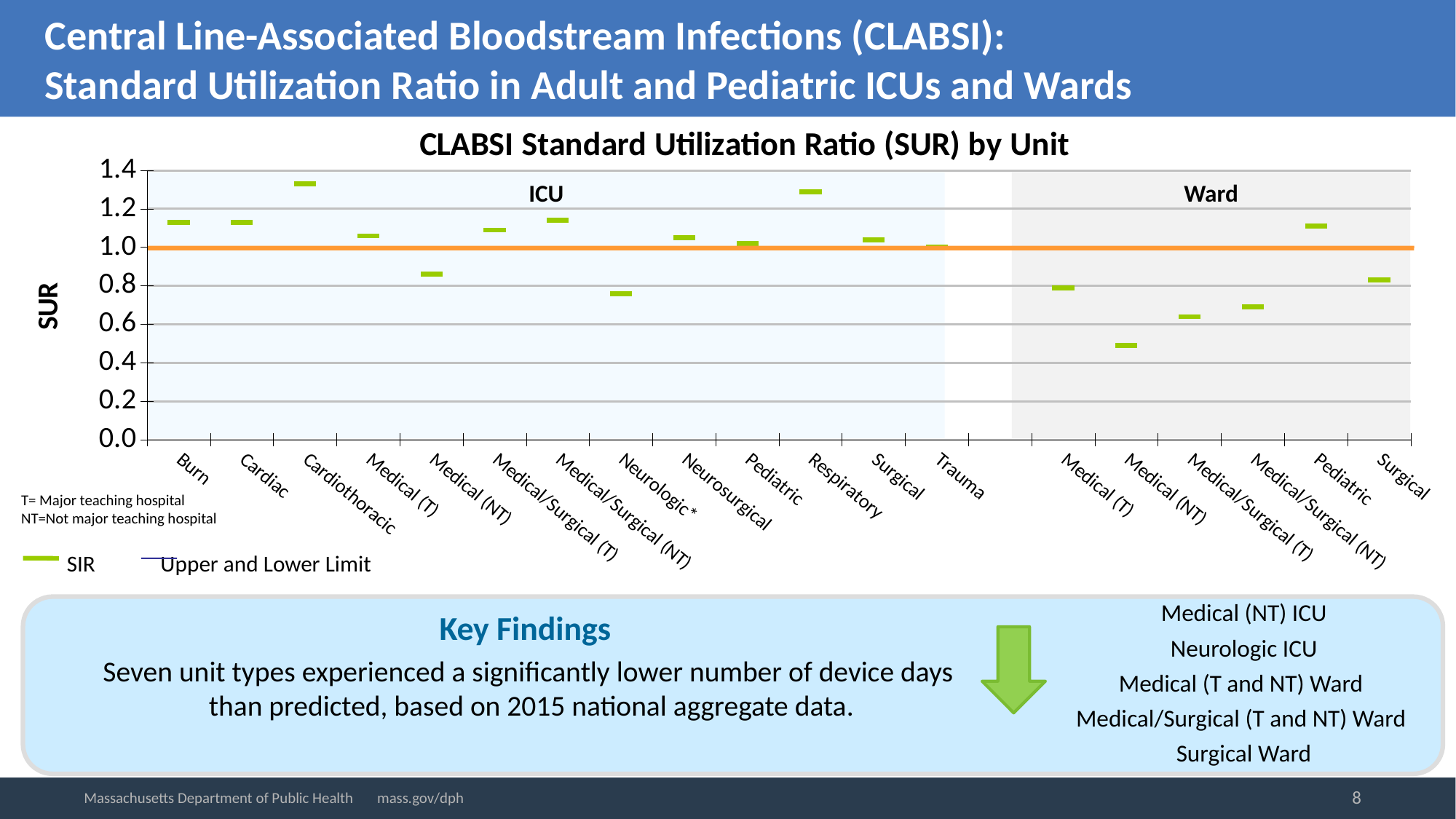

# Central Line-Associated Bloodstream Infections (CLABSI): Standard Utilization Ratio in Adult and Pediatric ICUs and Wards

### Chart: CLABSI Standard Utilization Ratio (SUR) by Unit

| Category | Upper CI | Lower CI | SUR |  |
|---|---|---|---|---|
| Burn | 1.19 | 1.07 | 1.13 | None |
| Cardiac | 1.15 | 1.11 | 1.13 | None |
| Cardiothoracic | 1.35 | 1.31 | 1.33 | None |
| Medical (T) | 1.07 | 1.05 | 1.06 | None |
| Medical (NT) | 0.89 | 0.83 | 0.86 | None |
| Medical/Surgical (T) | 1.11 | 1.08 | 1.09 | None |
| Medical/Surgical (NT) | 1.16 | 1.13 | 1.14 | None |
| Neurologic* | 0.82 | 0.7 | 0.76 | None |
| Neurosurgical | 1.08 | 1.03 | 1.05 | None |
| Pediatric | 1.04 | 1.01 | 1.02 | None |
| Respiratory | 1.32 | 1.27 | 1.29 | None |
| Surgical | 1.05 | 1.03 | 1.04 | None |
| Trauma | 1.03 | 0.97 | 1.0 | None |
|  | None | None | None | None |
| Medical (T) | 0.8 | 0.79 | 0.79 | None |
| Medical (NT) | 0.5 | 0.47 | 0.49 | None |
| Medical/Surgical (T) | 0.65 | 0.63 | 0.64 | None |
| Medical/Surgical (NT) | 0.7 | 0.69 | 0.69 | None |
| Pediatric | 1.13 | 1.09 | 1.11 | None |
| Surgical | 0.83 | 0.82 | 0.83 | None |
ICU
Ward
T= Major teaching hospital
NT=Not major teaching hospital
           SIR	        Upper and Lower Limit

Key Findings
Seven unit types experienced a significantly lower number of device days
than predicted, based on 2015 national aggregate data.

Medical (NT) ICU
Neurologic ICU
Medical (T and NT) Ward
Medical/Surgical (T and NT) Ward
Surgical Ward

8
Massachusetts Department of Public Health       mass.gov/dph